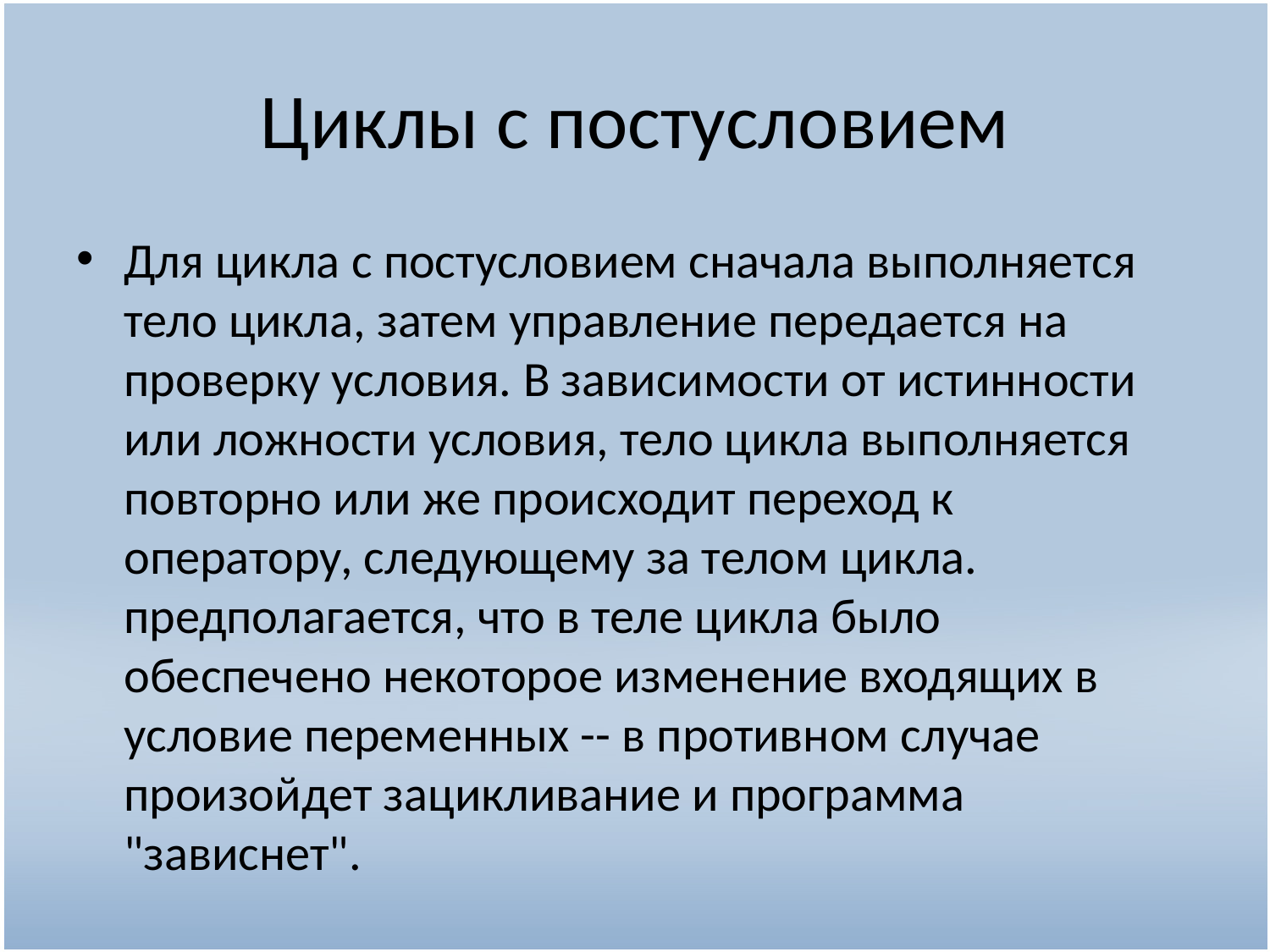

# Циклы с постусловием
Для цикла с постусловием сначала выполняется тело цикла, затем управление передается на проверку условия. В зависимости от истинности или ложности условия, тело цикла выполняется повторно или же происходит переход к оператору, следующему за телом цикла. предполагается, что в теле цикла было обеспечено некоторое изменение входящих в условие переменных -- в противном случае произойдет зацикливание и программа "зависнет".